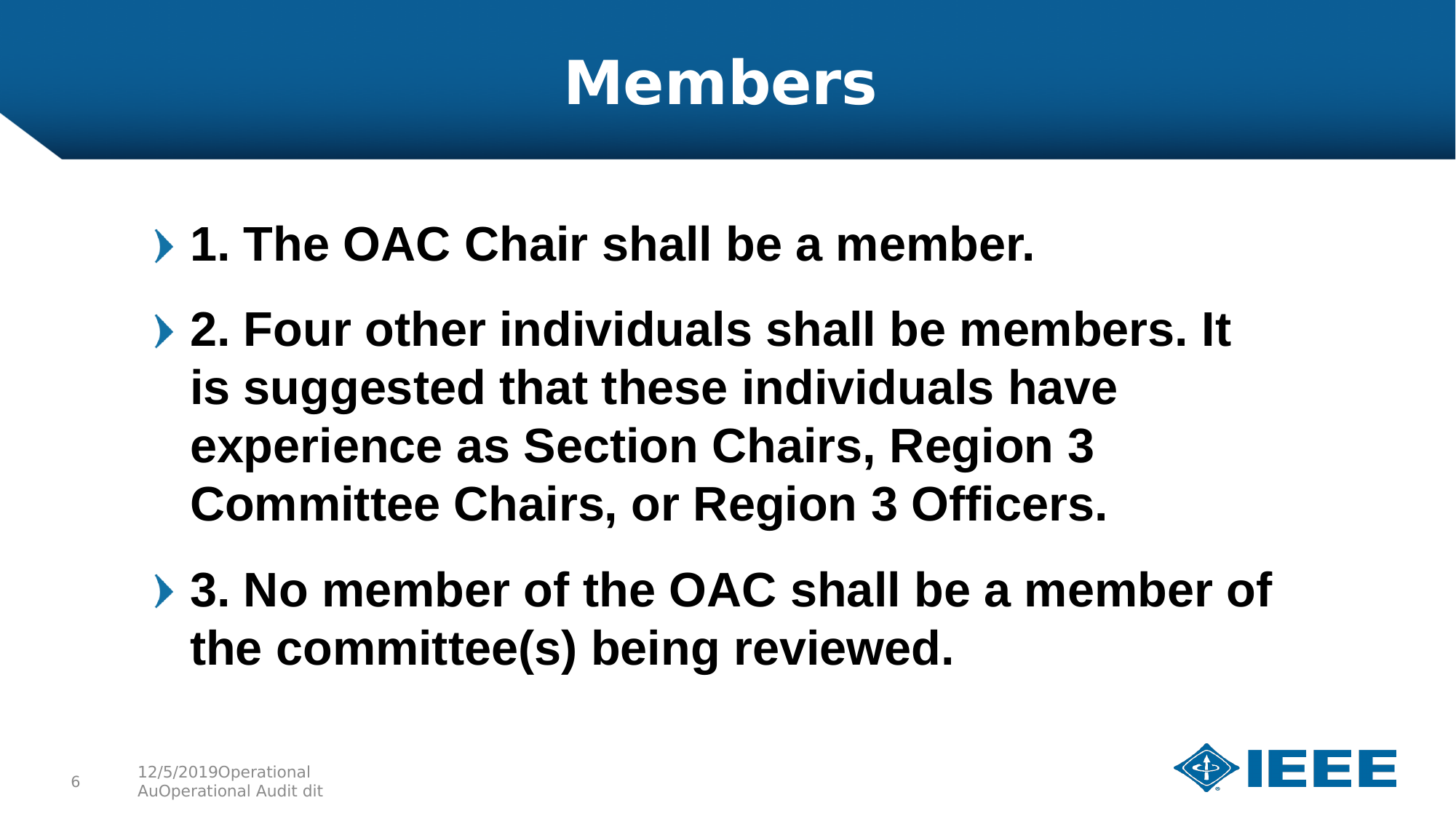

# Members
1. The OAC Chair shall be a member.
2. Four other individuals shall be members. It is suggested that these individuals have experience as Section Chairs, Region 3 Committee Chairs, or Region 3 Officers.
3. No member of the OAC shall be a member of the committee(s) being reviewed.
6
12/5/2019Operational AuOperational Audit dit